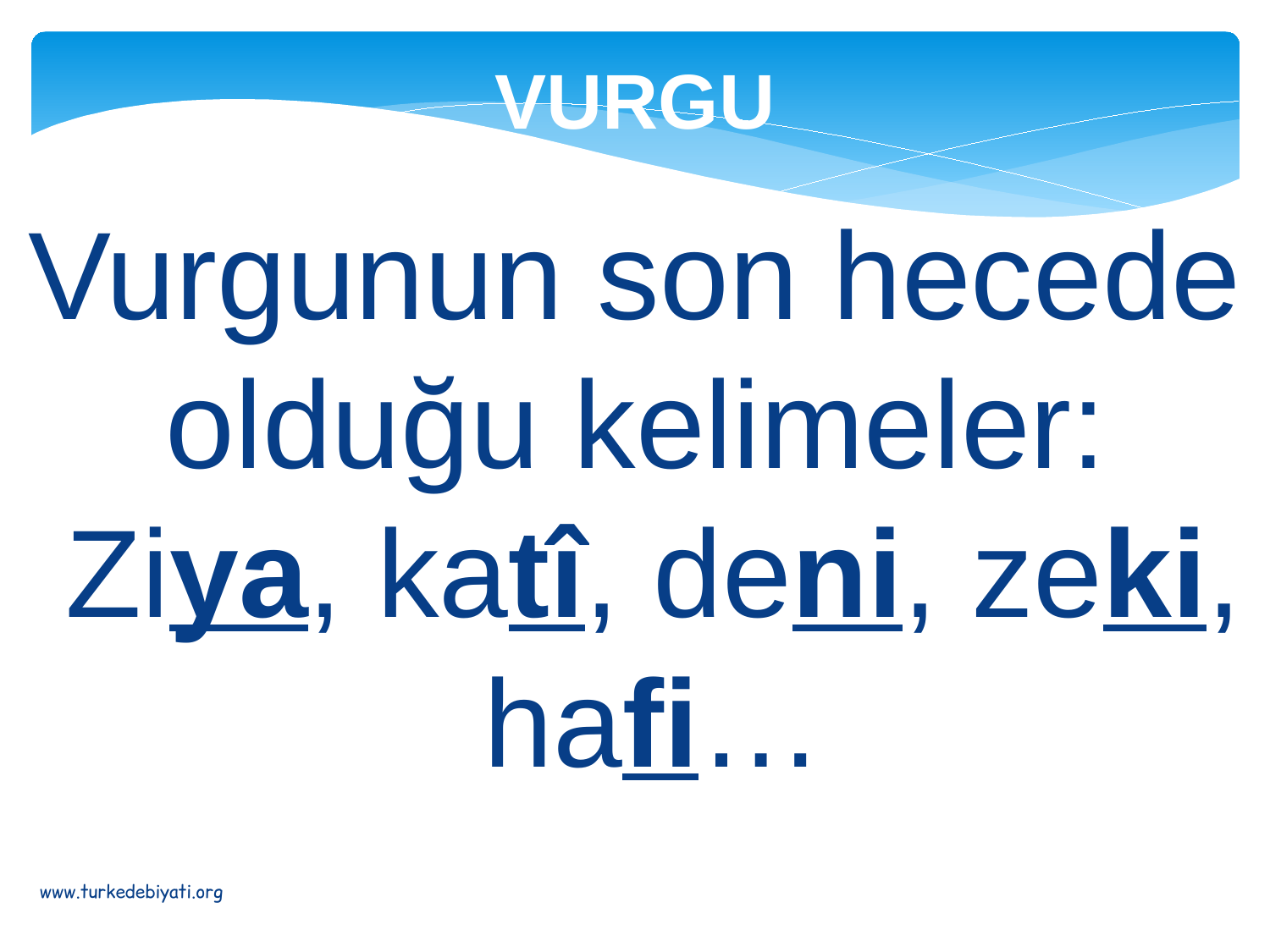

VURGU
Vurgunun son hecede olduğu kelimeler:  Ziya, katî, deni, zeki, hafi…
www.turkedebiyati.org